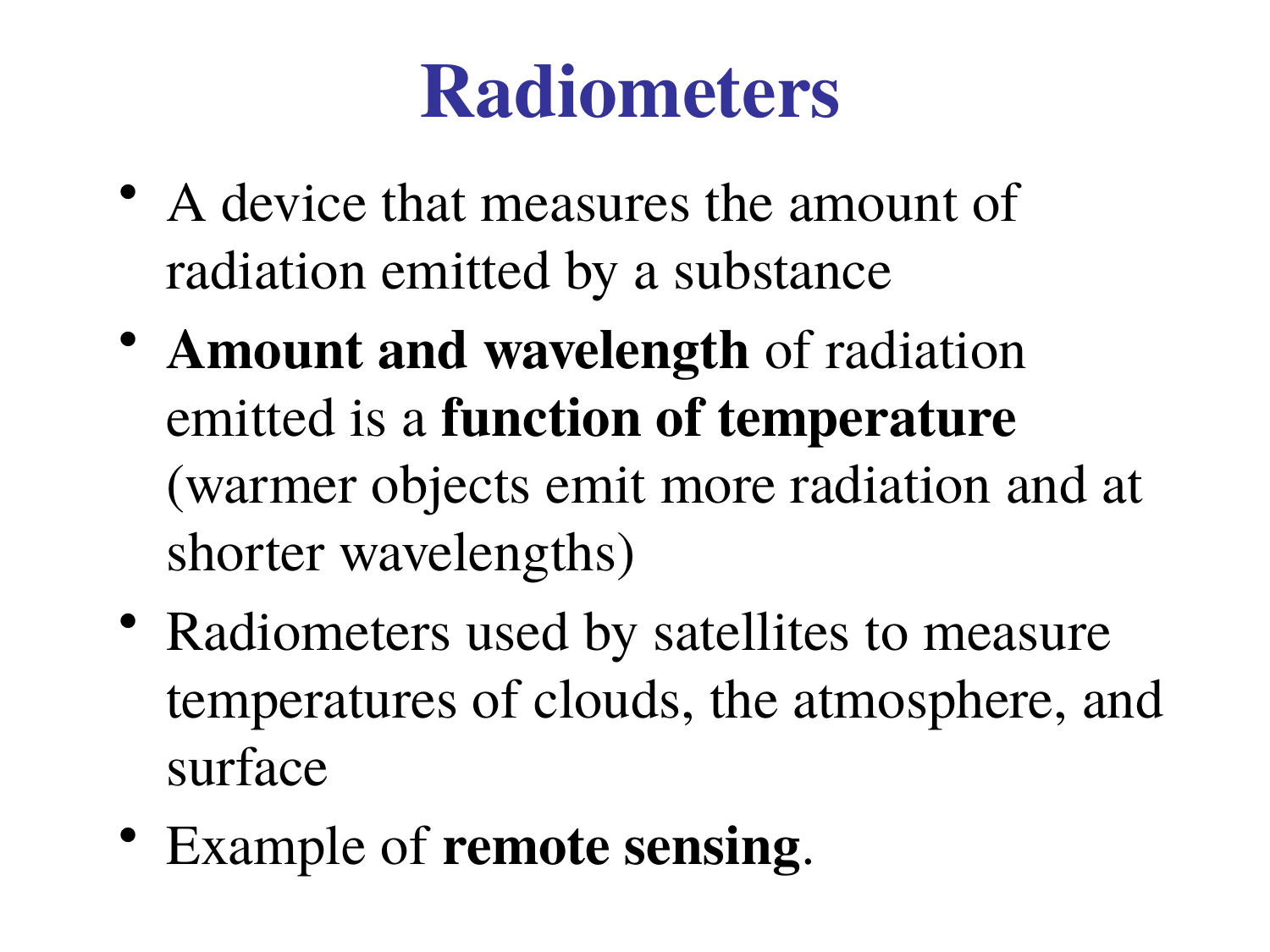

# Radiometers
A device that measures the amount of radiation emitted by a substance
Amount and wavelength of radiation emitted is a function of temperature (warmer objects emit more radiation and at shorter wavelengths)
Radiometers used by satellites to measure temperatures of clouds, the atmosphere, and surface
Example of remote sensing.